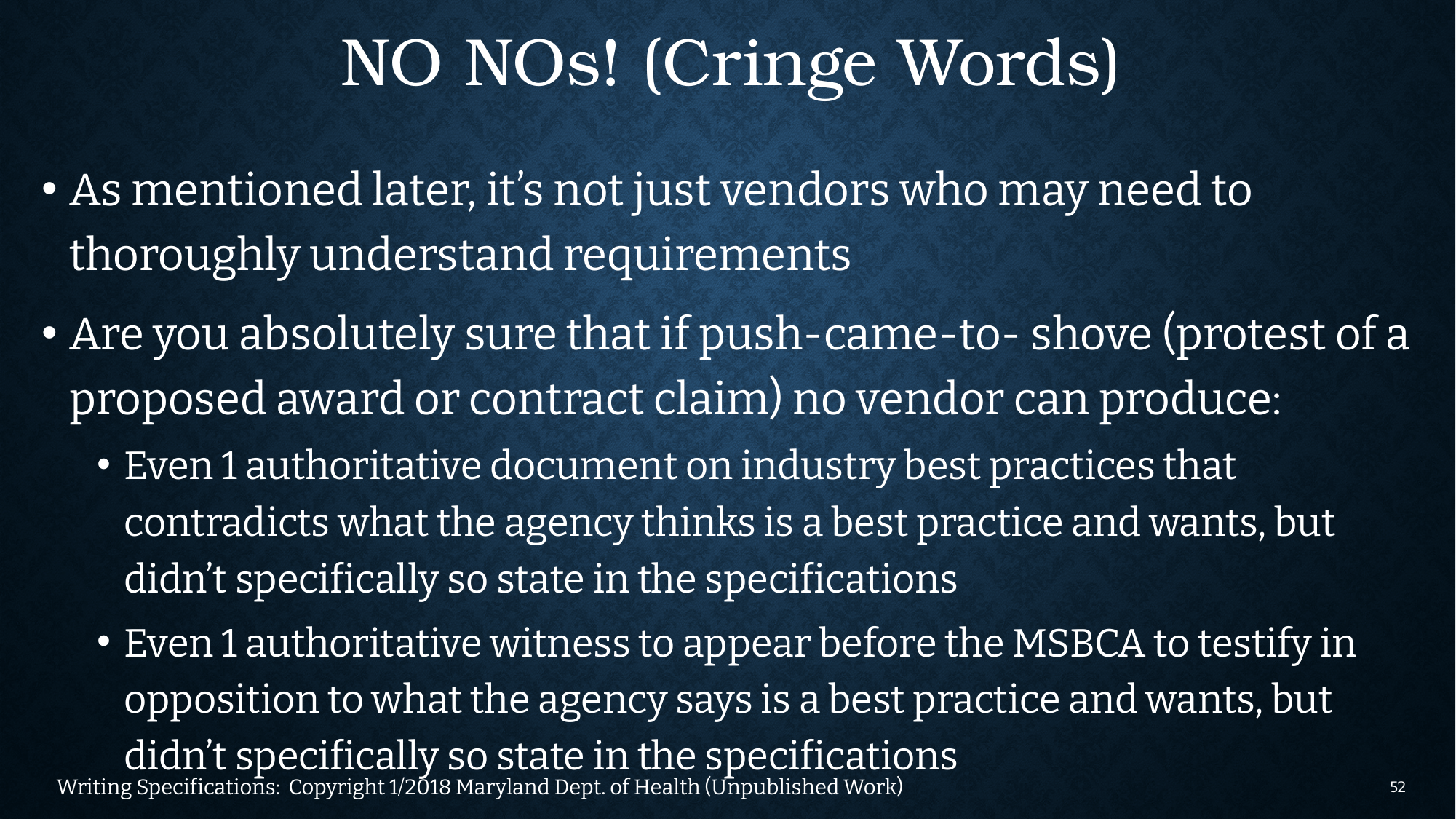

# No nos! (Cringe Words)
As mentioned later, it’s not just vendors who may need to thoroughly understand requirements
Are you absolutely sure that if push-came-to- shove (protest of a proposed award or contract claim) no vendor can produce:
Even 1 authoritative document on industry best practices that contradicts what the agency thinks is a best practice and wants, but didn’t specifically so state in the specifications
Even 1 authoritative witness to appear before the MSBCA to testify in opposition to what the agency says is a best practice and wants, but didn’t specifically so state in the specifications

Writing Specifications:  Copyright 1/2018 Maryland Dept. of Health (Unpublished Work)
52